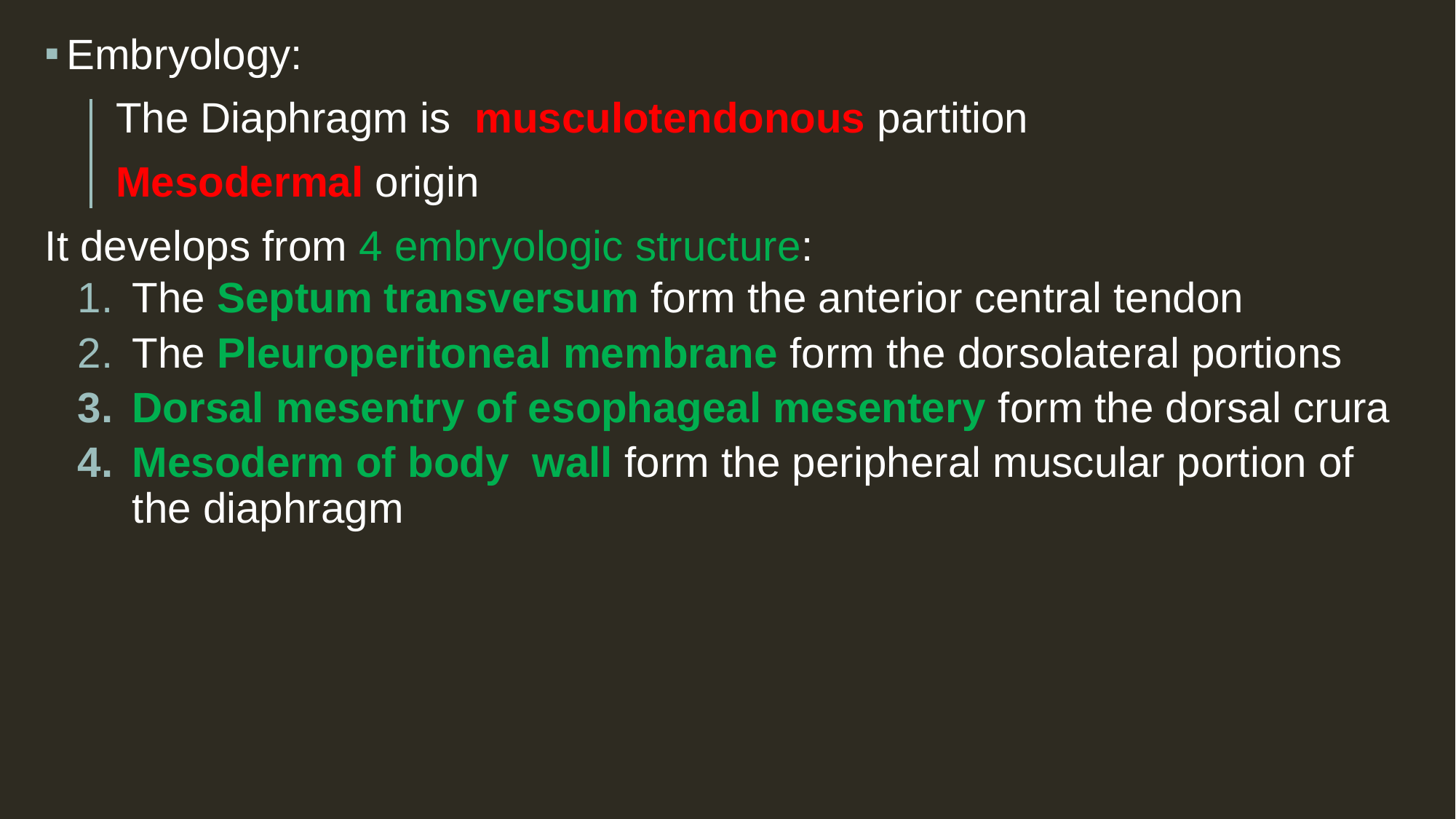

Embryology:
      The Diaphragm is  musculotendonous partition
      Mesodermal origin
It develops from 4 embryologic structure:
The Septum transversum form the anterior central tendon
The Pleuroperitoneal membrane form the dorsolateral portions
Dorsal mesentry of esophageal mesentery form the dorsal crura
Mesoderm of body  wall form the peripheral muscular portion of the diaphragm